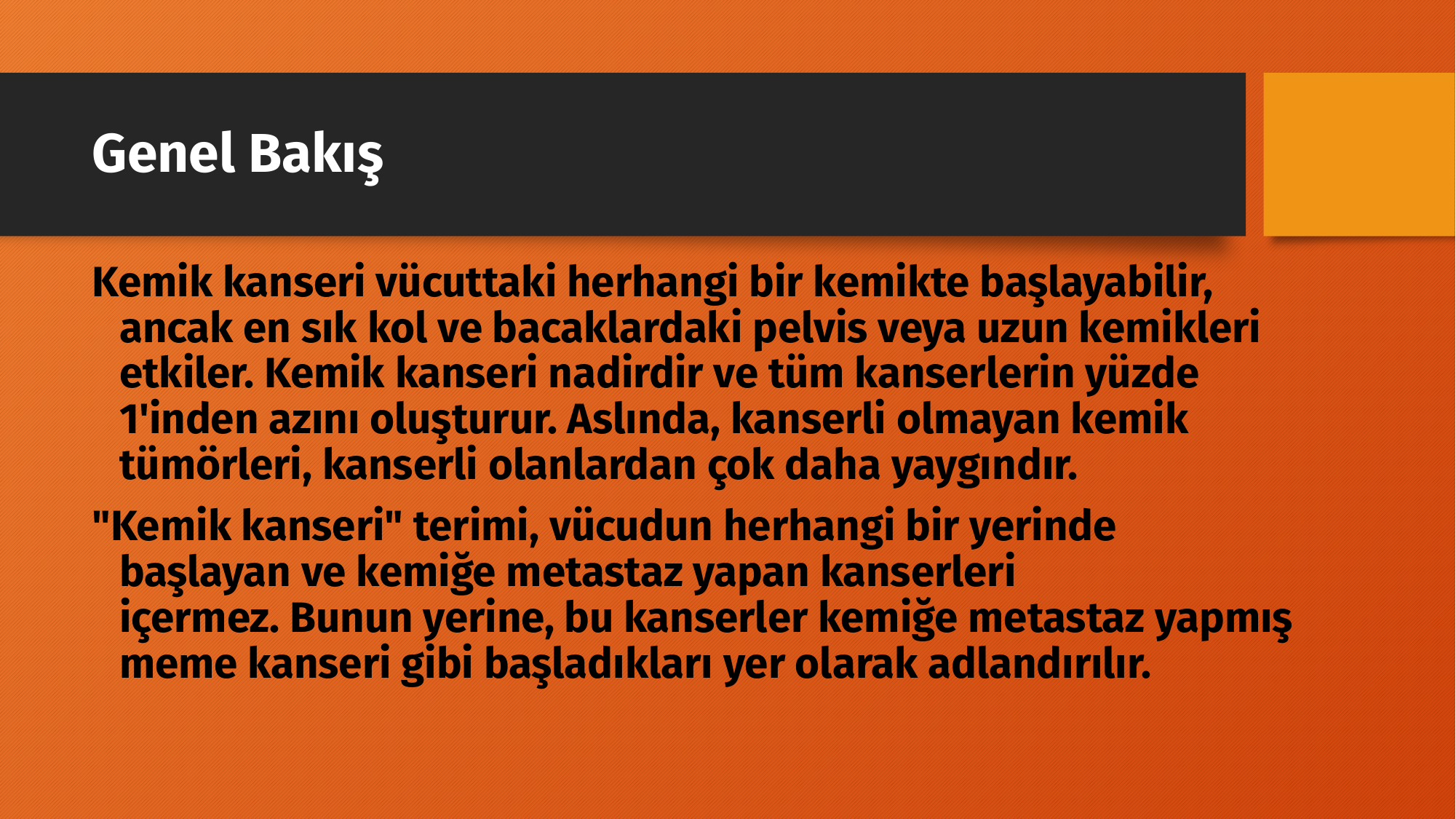

# Genel Bakış
Kemik kanseri vücuttaki herhangi bir kemikte başlayabilir, ancak en sık kol ve bacaklardaki pelvis veya uzun kemikleri etkiler. Kemik kanseri nadirdir ve tüm kanserlerin yüzde 1'inden azını oluşturur. Aslında, kanserli olmayan kemik tümörleri, kanserli olanlardan çok daha yaygındır.
"Kemik kanseri" terimi, vücudun herhangi bir yerinde başlayan ve kemiğe metastaz yapan kanserleri içermez. Bunun yerine, bu kanserler kemiğe metastaz yapmış meme kanseri gibi başladıkları yer olarak adlandırılır.